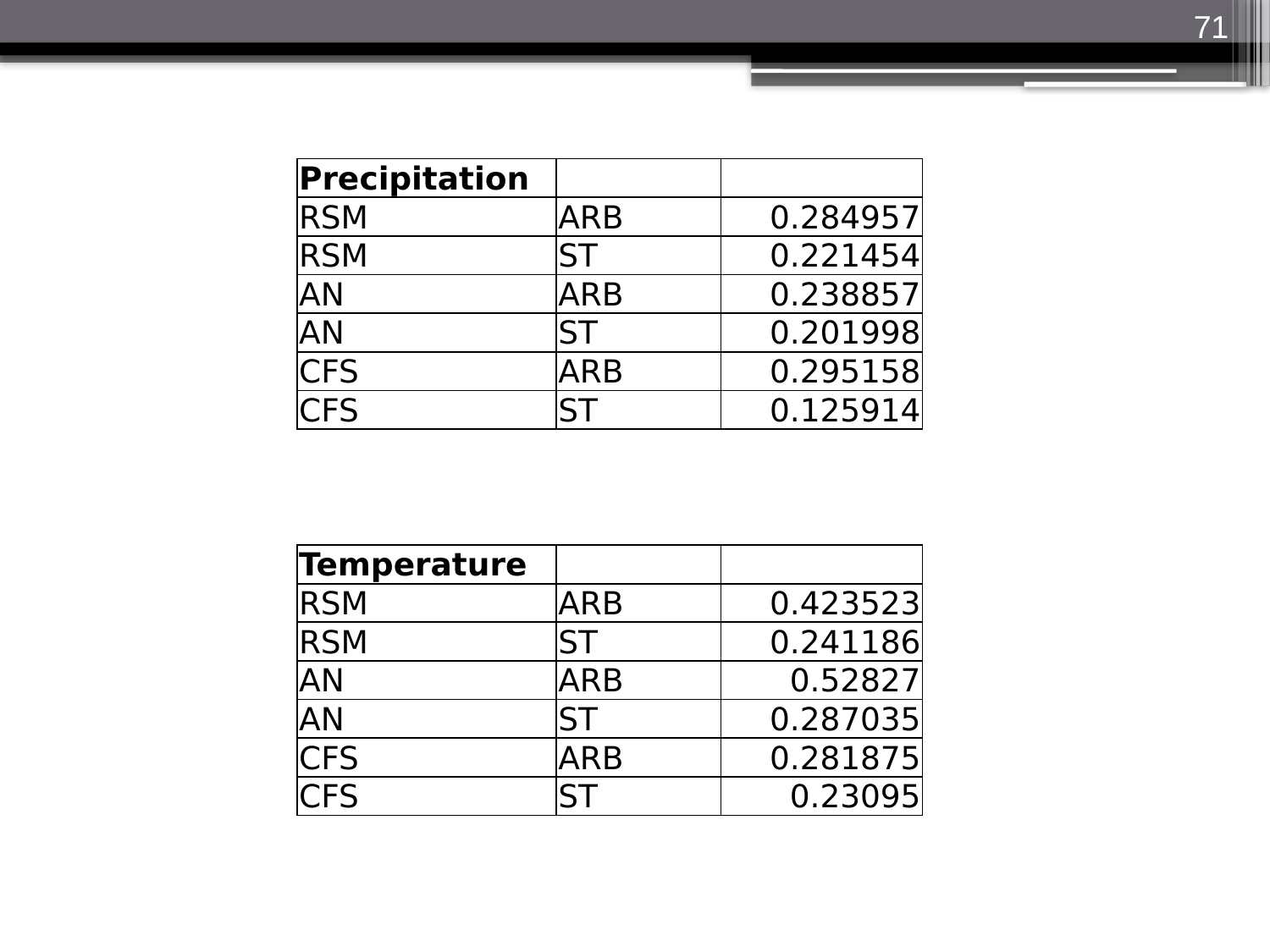

71
| Precipitation |  |  |
| --- | --- | --- |
| RSM | ARB | 0.284957 |
| RSM | ST | 0.221454 |
| AN | ARB | 0.238857 |
| AN | ST | 0.201998 |
| CFS | ARB | 0.295158 |
| CFS | ST | 0.125914 |
|  |  |  |
|  |  |  |
|  |  |  |
| Temperature |  |  |
| RSM | ARB | 0.423523 |
| RSM | ST | 0.241186 |
| AN | ARB | 0.52827 |
| AN | ST | 0.287035 |
| CFS | ARB | 0.281875 |
| CFS | ST | 0.23095 |